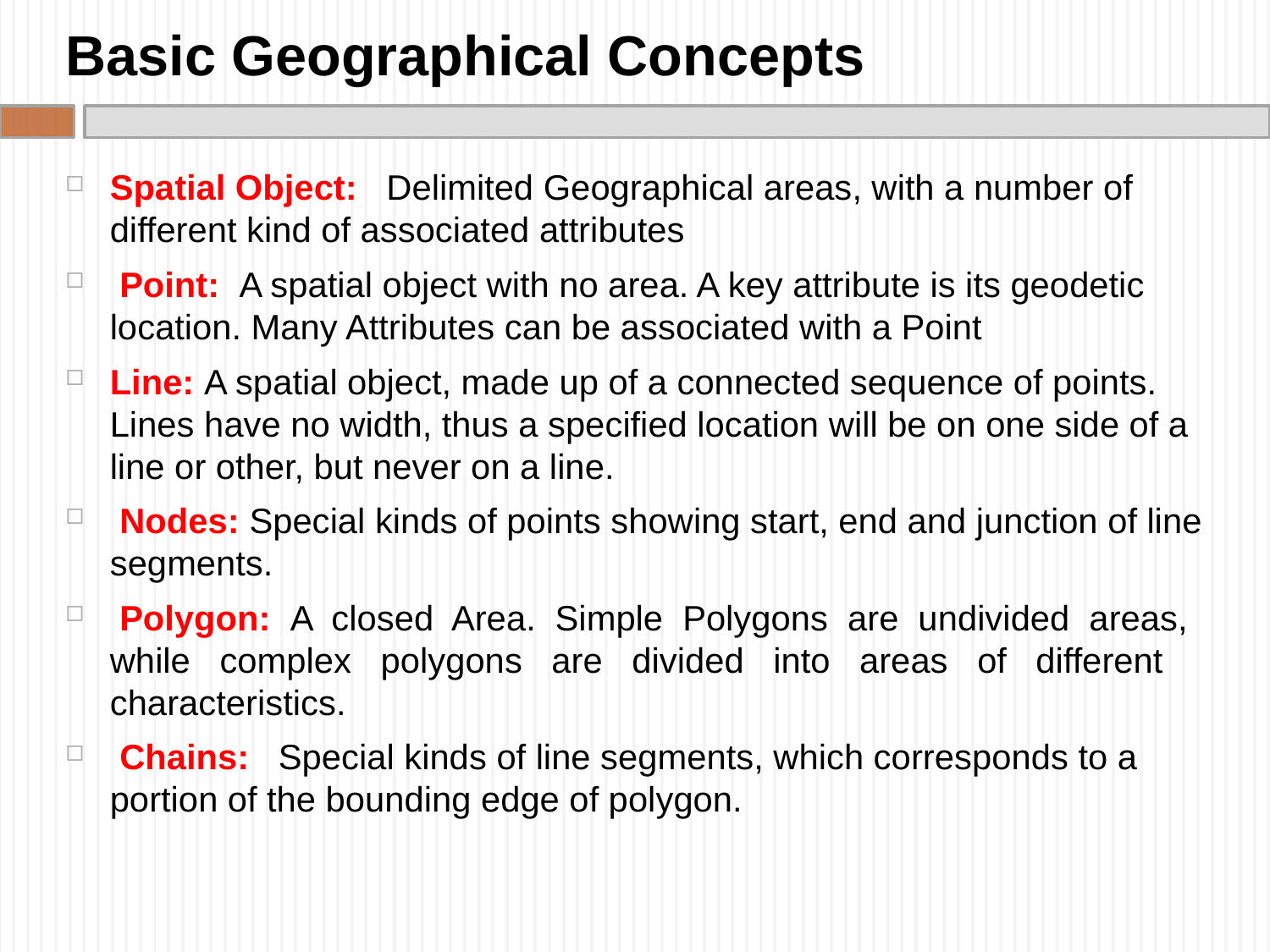

# Basic Geographical Concepts
Spatial Object:   Delimited Geographical areas, with a number of different kind of associated attributes
 Point:  A spatial object with no area. A key attribute is its geodetic location. Many Attributes can be associated with a Point
Line: A spatial object, made up of a connected sequence of points. Lines have no width, thus a specified location will be on one side of a line or other, but never on a line.
 Nodes: Special kinds of points showing start, end and junction of line segments.
 Polygon:  A  closed  Area.  Simple  Polygons  are  undivided  areas, while   complex   polygons   are   divided   into   areas   of   different characteristics.
 Chains:   Special kinds of line segments, which corresponds to a portion of the bounding edge of polygon.